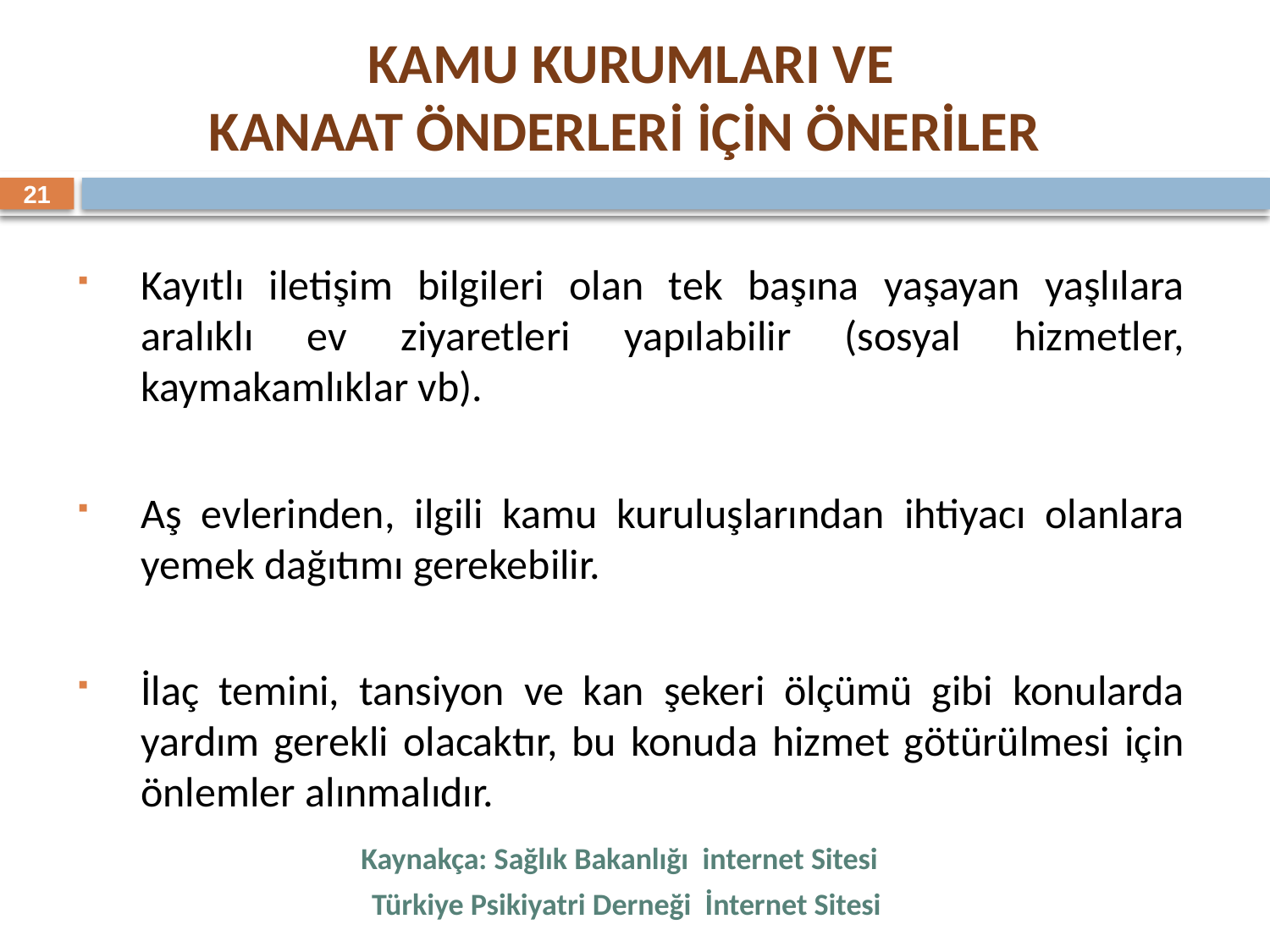

KAMU KURUMLARI VE
KANAAT ÖNDERLERİ İÇİN ÖNERİLER
21
Kayıtlı iletişim bilgileri olan tek başına yaşayan yaşlılara aralıklı ev ziyaretleri yapılabilir (sosyal hizmetler, kaymakamlıklar vb).

Aş evlerinden, ilgili kamu kuruluşlarından ihtiyacı olanlara yemek dağıtımı gerekebilir.

İlaç temini, tansiyon ve kan şekeri ölçümü gibi konularda yardım gerekli olacaktır, bu konuda hizmet götürülmesi için önlemler alınmalıdır.

           Kaynakça: Sağlık Bakanlığı  internet Sitesi
            Türkiye Psikiyatri Derneği  İnternet Sitesi